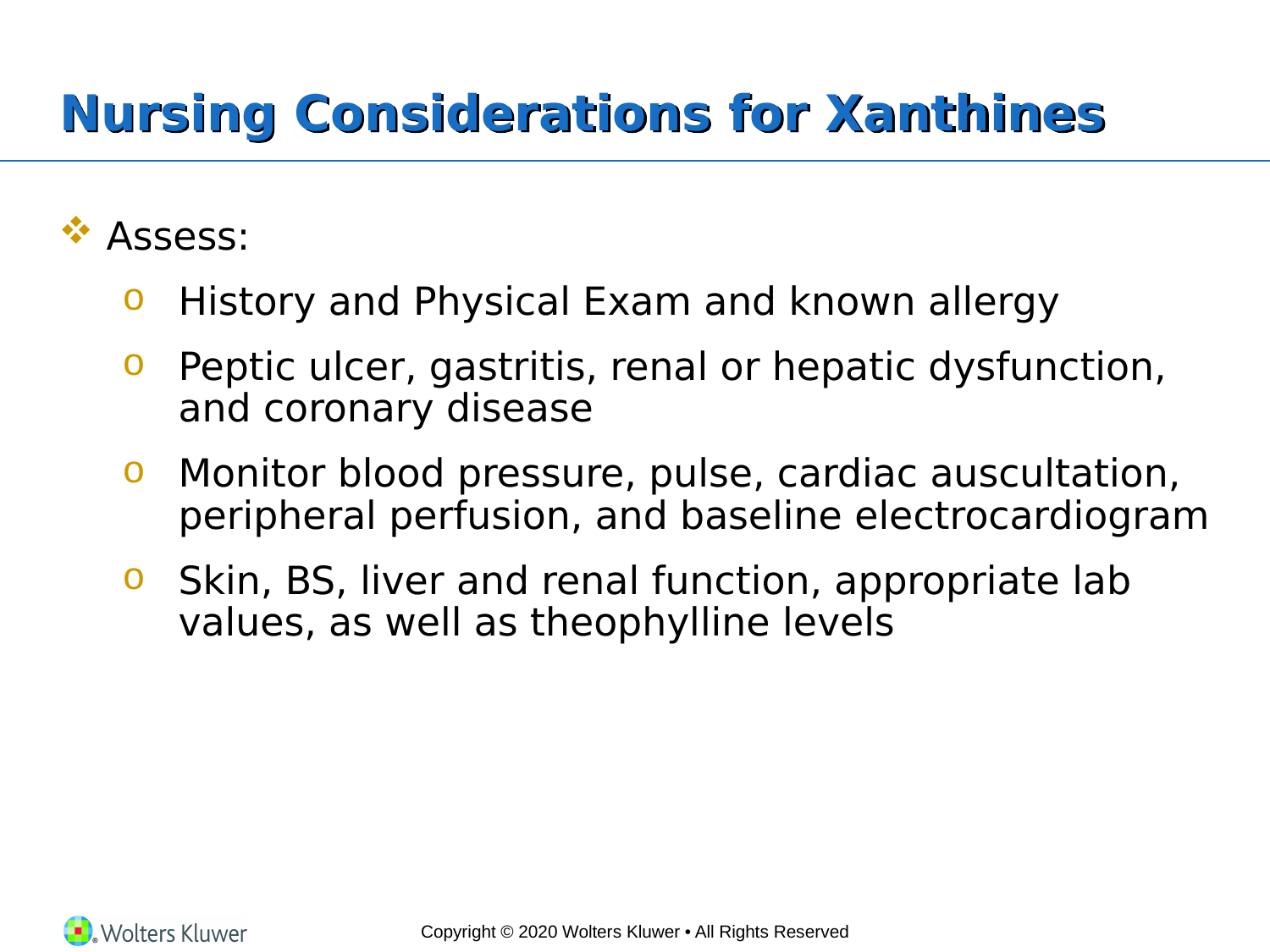

# Nursing Considerations for Xanthines
Assess:
History and Physical Exam and known allergy
Peptic ulcer, gastritis, renal or hepatic dysfunction, and coronary disease
Monitor blood pressure, pulse, cardiac auscultation, peripheral perfusion, and baseline electrocardiogram
Skin, BS, liver and renal function, appropriate lab values, as well as theophylline levels